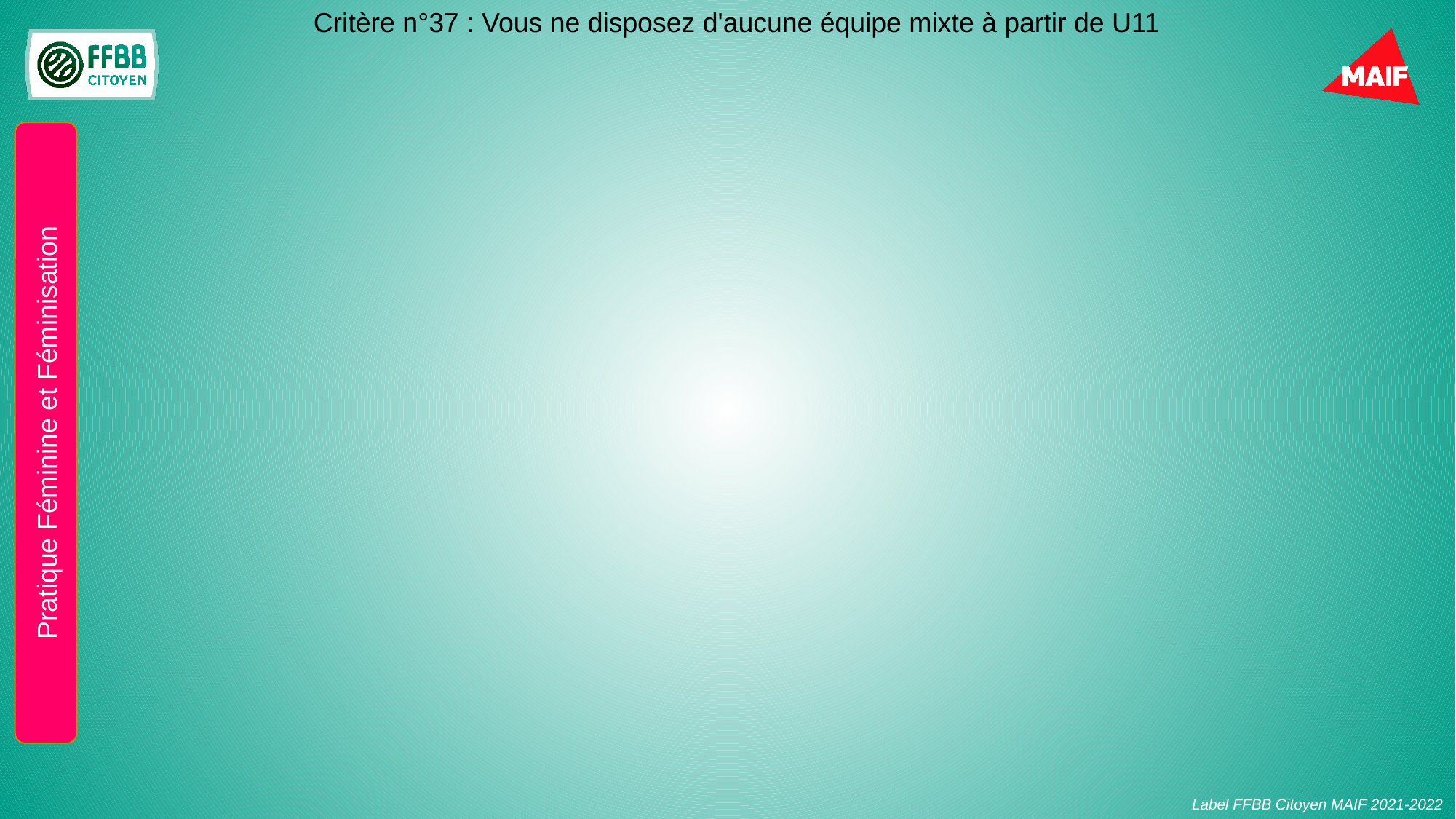

Critère n°37 : Vous ne disposez d'aucune équipe mixte à partir de U11
Pratique Féminine et Féminisation